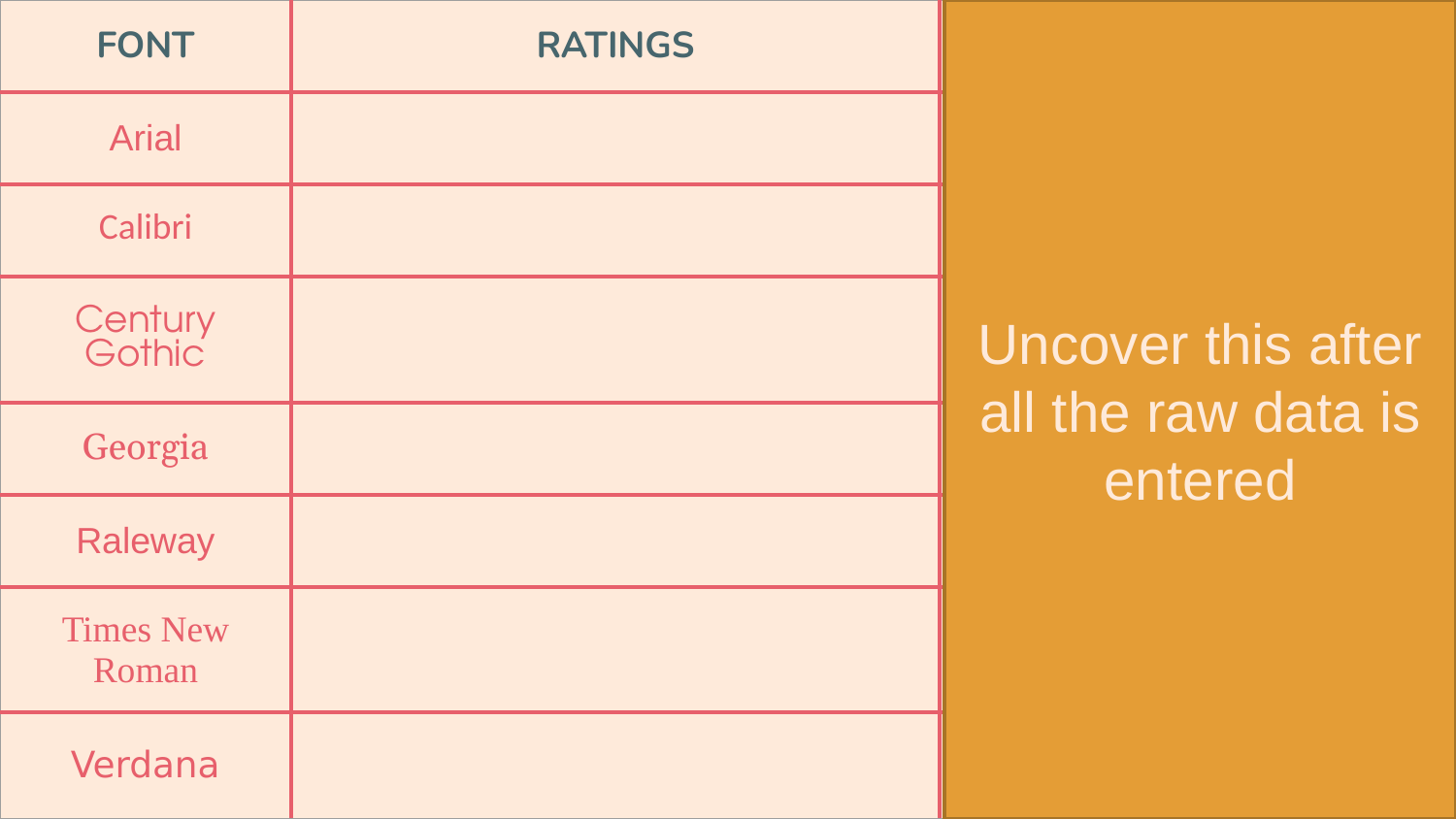

| FONT | RATINGS | MEAN | MEDIAN | MODE |
| --- | --- | --- | --- | --- |
| Arial |  |  |  |  |
| Calibri |  |  |  |  |
| Century Gothic |  |  |  |  |
| Georgia |  |  |  |  |
| Raleway |  |  |  |  |
| Times New Roman |  |  |  |  |
| Verdana |  |  |  |  |
Let’s talk about how to do this mean, median, and mode math!

MEAN

Total
Number of responses

MEDIAN

The middle value

MODE

Which number(s) appear the most in the set of data?
The raw data we looked at is helpful, but it is a little clunky.

ANALYZING this data will help us make sense of it.

Finding the mean, median, and mode of our responses are really great ways of doing that.

Uncover this box, and let’s do this math together!
Uncover this after all the raw data is entered